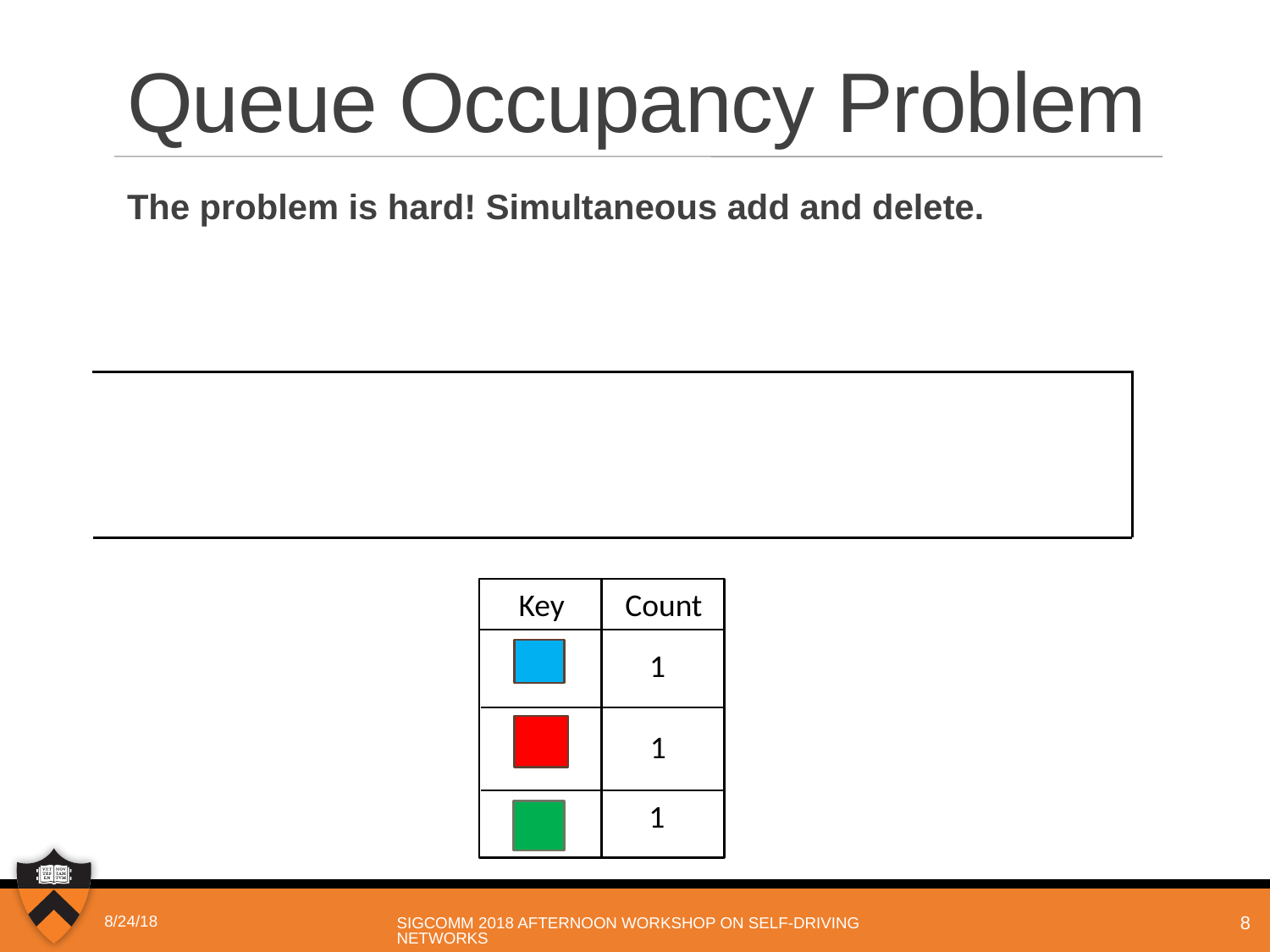

# Queue Occupancy Problem
The problem is hard! Simultaneous add and delete.

3

Key
Count

1

1
1

8/24/18
8
SIGCOMM 2018 Afternoon Workshop on Self-Driving Networks